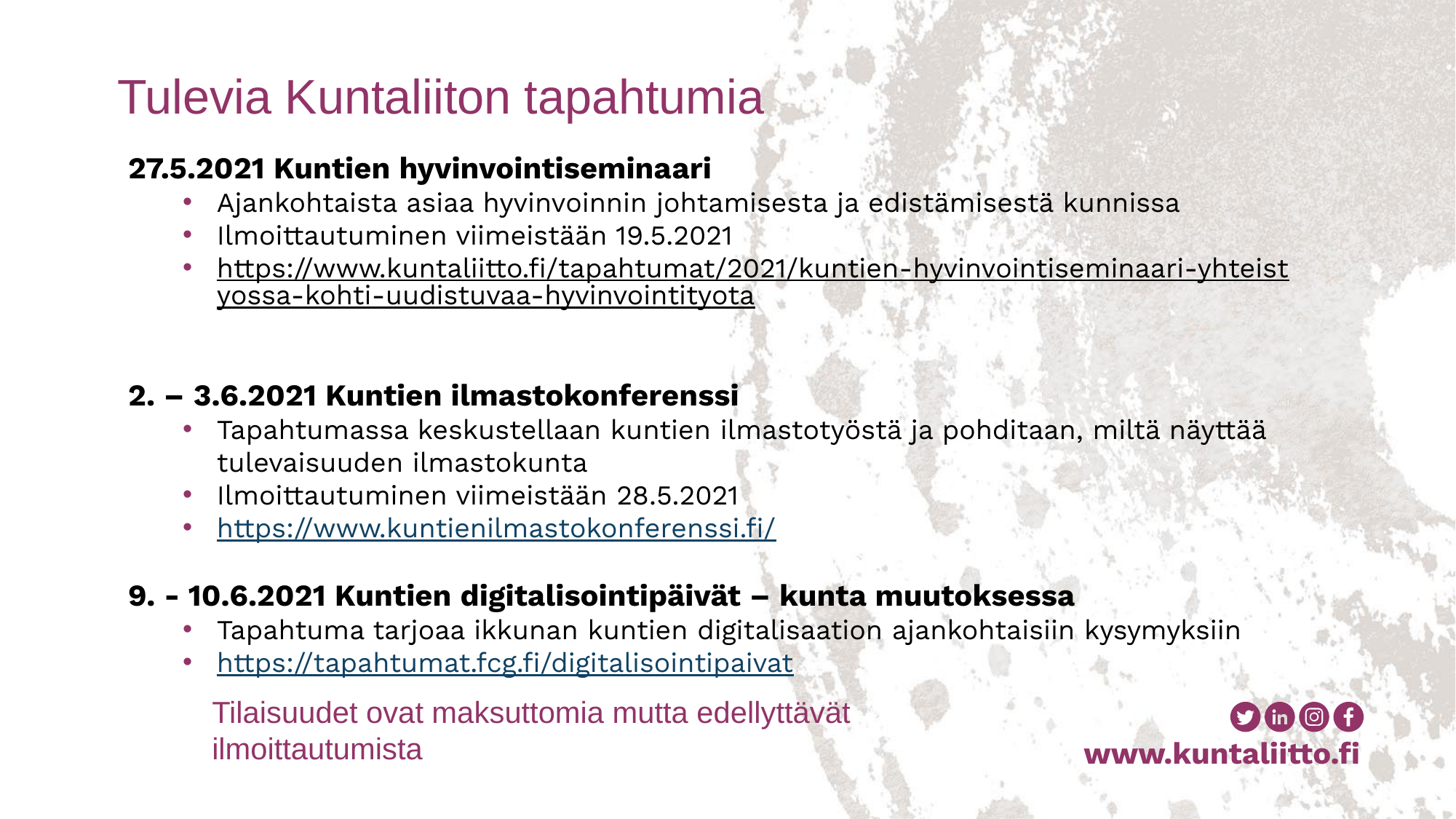

Tulevia Kuntaliiton tapahtumia
27.5.2021 Kuntien hyvinvointiseminaari
Ajankohtaista asiaa hyvinvoinnin johtamisesta ja edistämisestä kunnissa
Ilmoittautuminen viimeistään 19.5.2021
https://www.kuntaliitto.fi/tapahtumat/2021/kuntien-hyvinvointiseminaari-yhteistyossa-kohti-uudistuvaa-hyvinvointityota

2. – 3.6.2021 Kuntien ilmastokonferenssi
Tapahtumassa keskustellaan kuntien ilmastotyöstä ja pohditaan, miltä näyttää tulevaisuuden ilmastokunta
Ilmoittautuminen viimeistään 28.5.2021
https://www.kuntienilmastokonferenssi.fi/

9. - 10.6.2021 Kuntien digitalisointipäivät – kunta muutoksessa
Tapahtuma tarjoaa ikkunan kuntien digitalisaation ajankohtaisiin kysymyksiin
https://tapahtumat.fcg.fi/digitalisointipaivat
Tilaisuudet ovat maksuttomia mutta edellyttävät ilmoittautumista
7